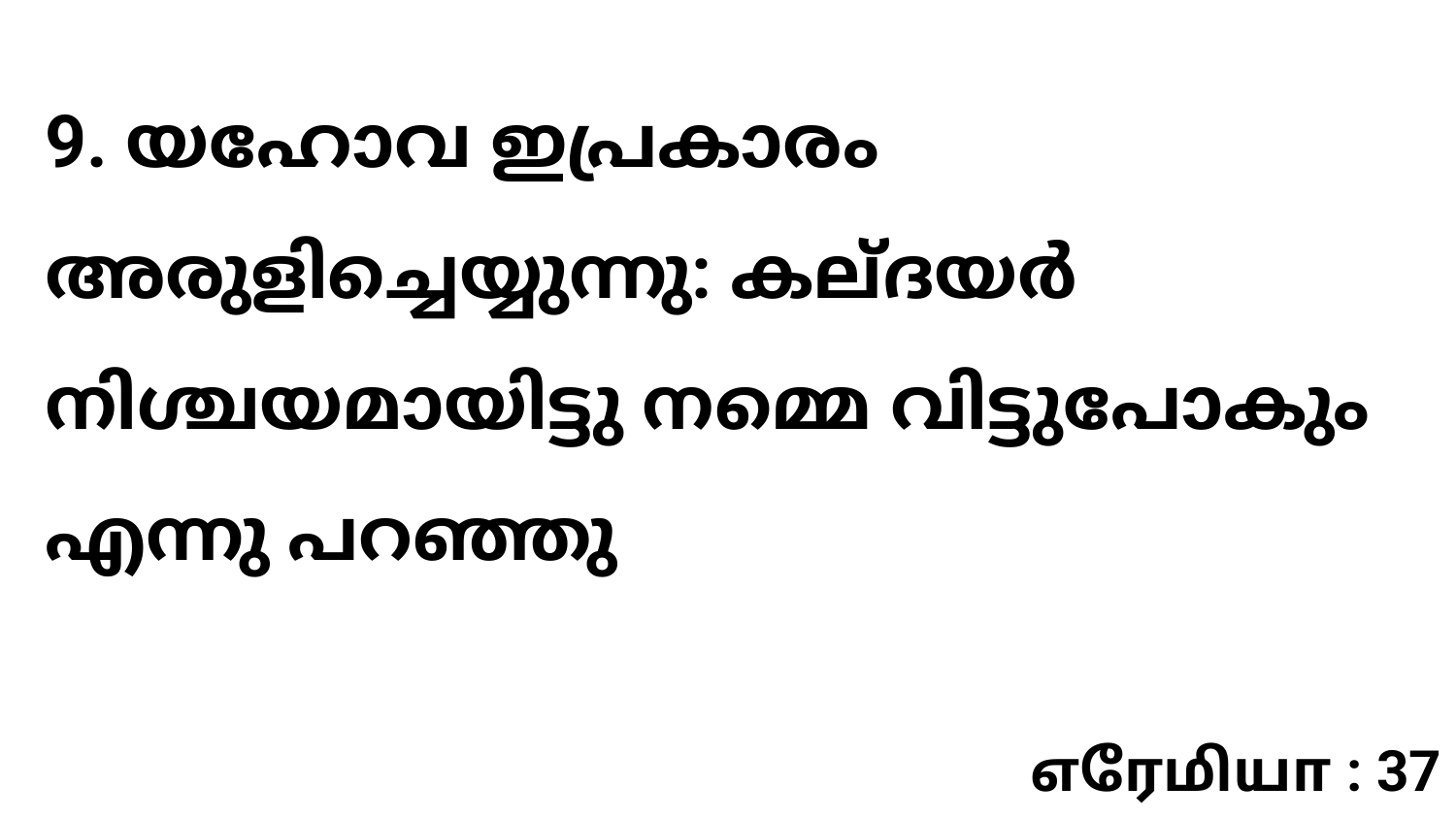

9. യഹോവ ഇപ്രകാരം അരുളിച്ചെയ്യുന്നു: കല്ദയർ നിശ്ചയമായിട്ടു നമ്മെ വിട്ടുപോകും എന്നു പറഞ്ഞു
எரேமியா : 37